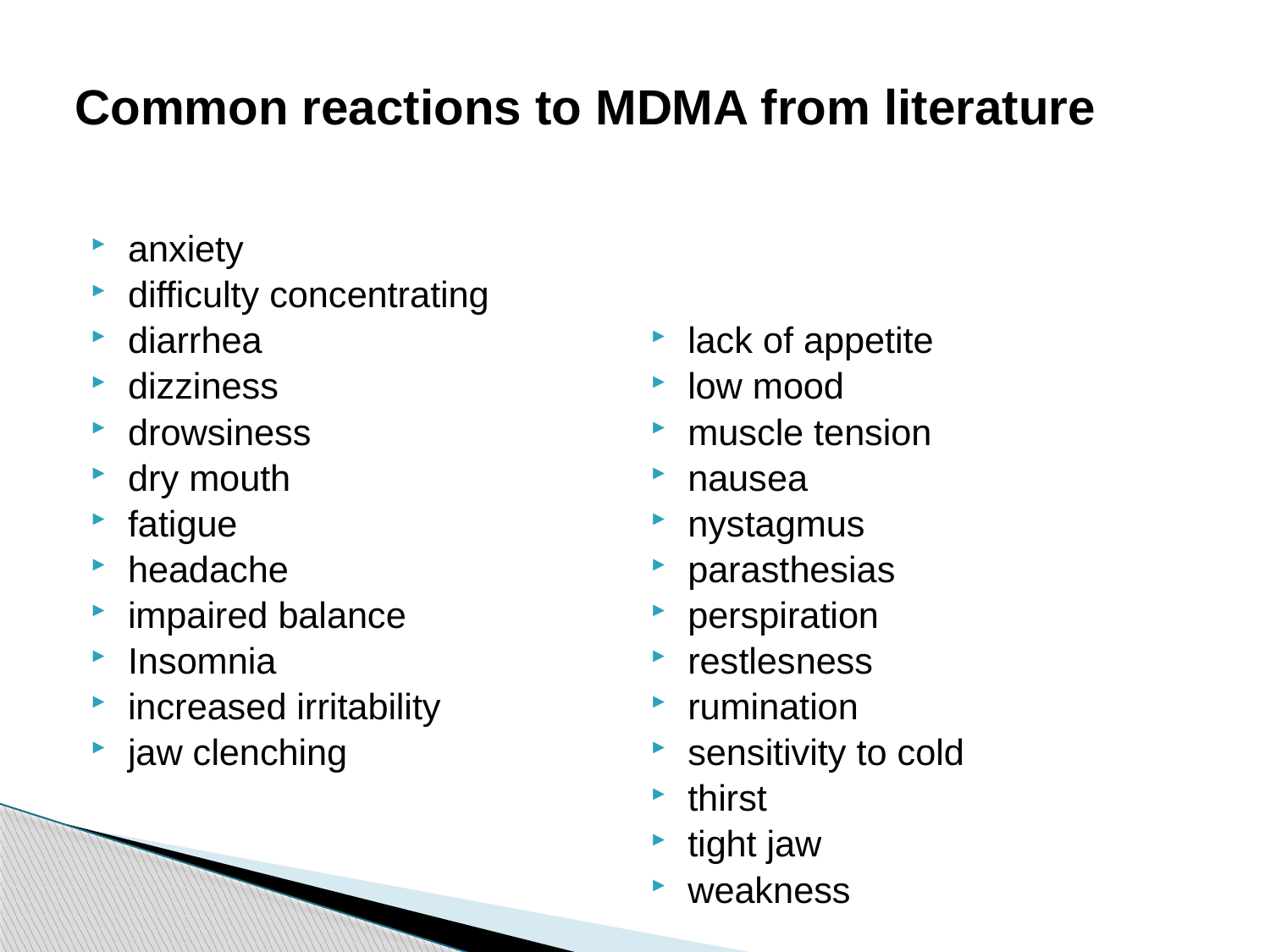

Common reactions to MDMA from literature

anxiety
difficulty concentrating
diarrhea
dizziness
drowsiness
dry mouth
fatigue
headache
impaired balance
Insomnia
increased irritability
jaw clenching

lack of appetite
low mood
muscle tension
nausea
nystagmus
parasthesias
perspiration
restlesness
rumination
sensitivity to cold
thirst
tight jaw
weakness